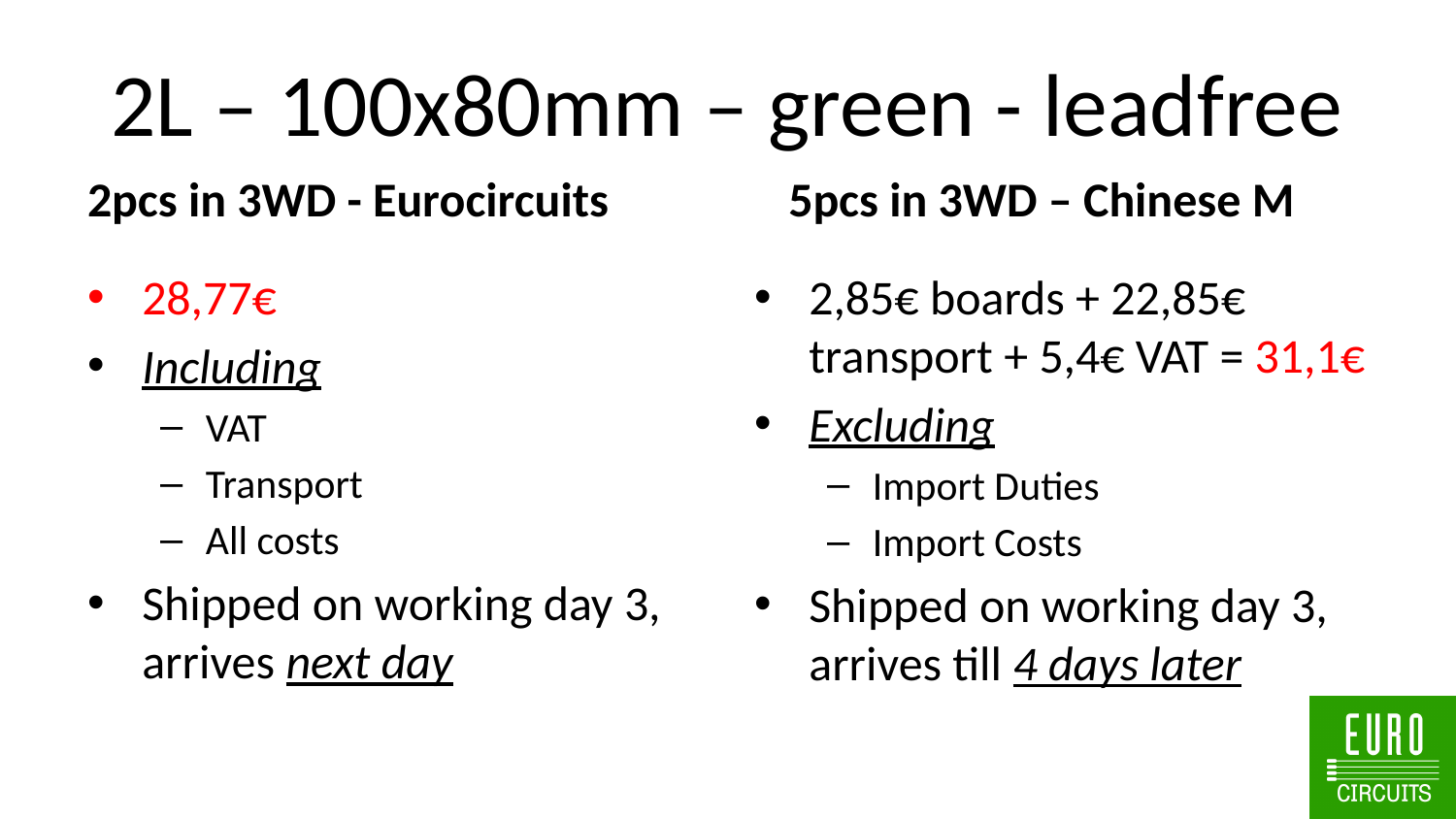

# 2L – 100x80mm – green - leadfree
2pcs in 3WD - Eurocircuits
5pcs in 3WD – Chinese M
28,77€
Including
VAT
Transport
All costs
Shipped on working day 3, arrives next day
2,85€ boards + 22,85€ transport + 5,4€ VAT = 31,1€
Excluding
Import Duties
Import Costs
Shipped on working day 3, arrives till 4 days later